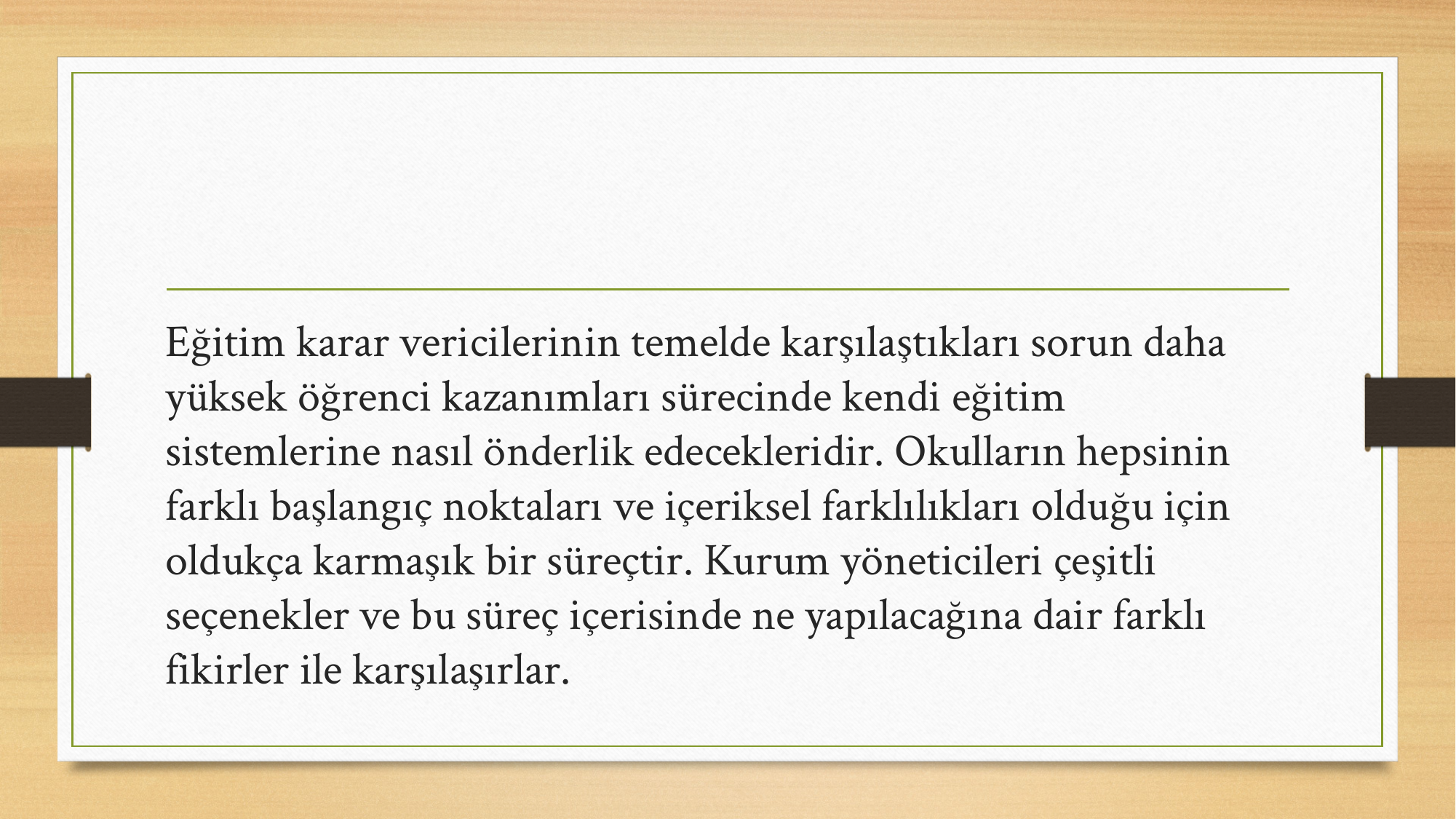

Eğitim karar vericilerinin temelde karşılaştıkları sorun daha yüksek öğrenci kazanımları sürecinde kendi eğitim sistemlerine nasıl önderlik edecekleridir. Okulların hepsinin farklı başlangıç noktaları ve içeriksel farklılıkları olduğu için oldukça karmaşık bir süreçtir. Kurum yöneticileri çeşitli seçenekler ve bu süreç içerisinde ne yapılacağına dair farklı fikirler ile karşılaşırlar.